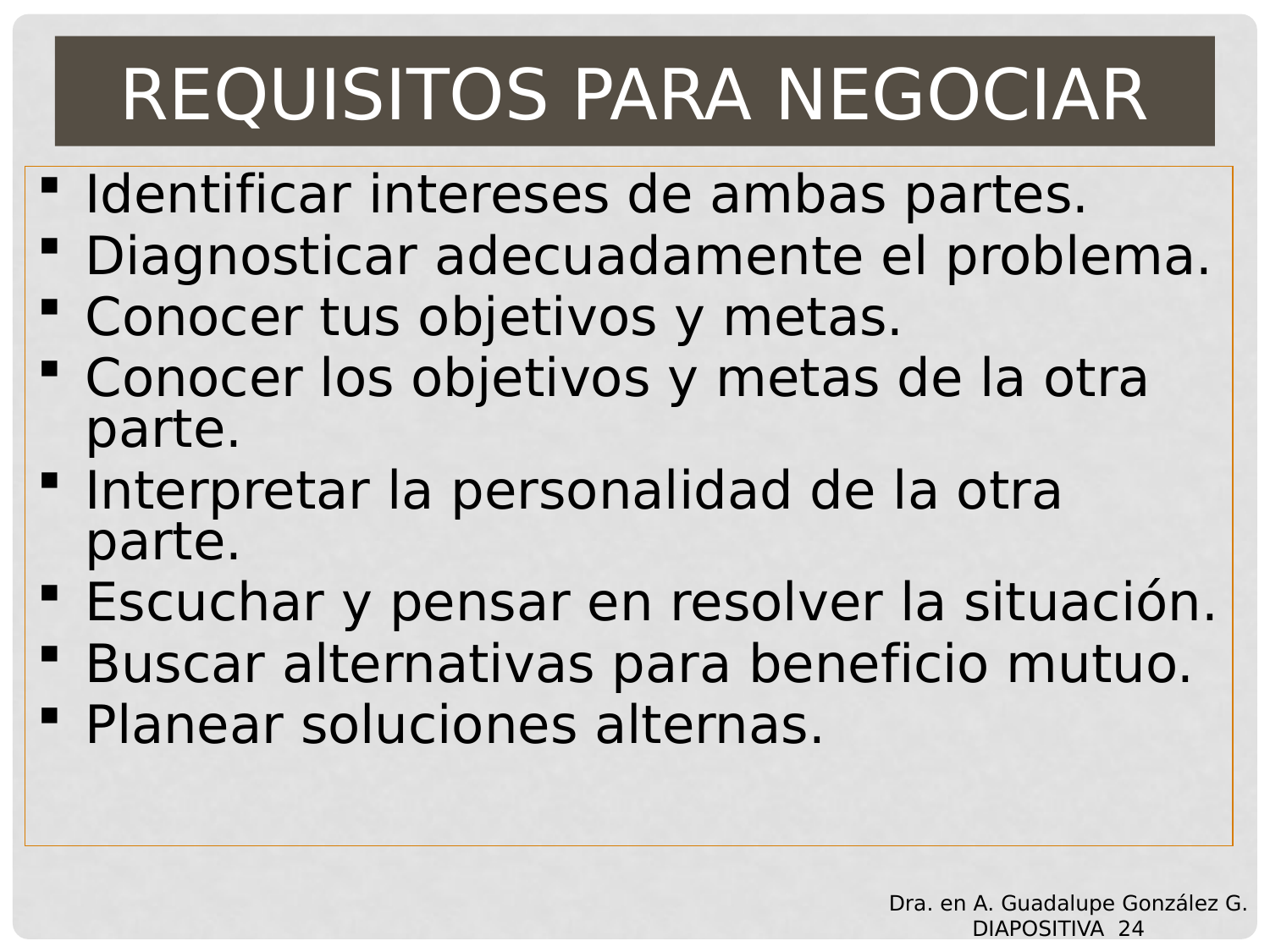

REQUISITOS PARA NEGOCIAR
Identificar intereses de ambas partes.
Diagnosticar adecuadamente el problema.
Conocer tus objetivos y metas.
Conocer los objetivos y metas de la otra parte.
Interpretar la personalidad de la otra parte.
Escuchar y pensar en resolver la situación.
Buscar alternativas para beneficio mutuo.
Planear soluciones alternas.

Dra. en A. Guadalupe González G. DIAPOSITIVA  24